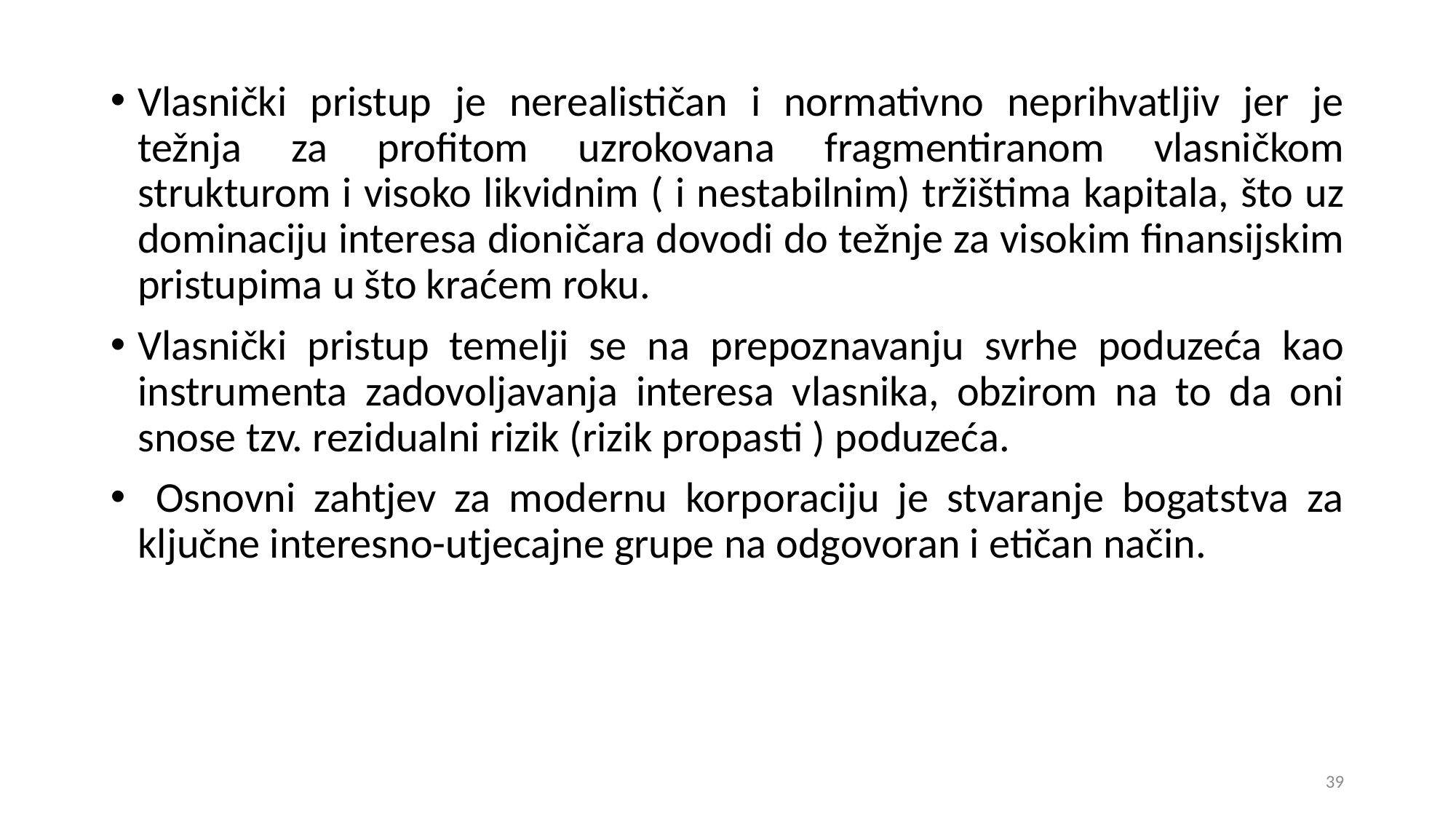

Vlasnički pristup je nerealističan i normativno neprihvatljiv jer je težnja za profitom uzrokovana fragmentiranom vlasničkom strukturom i visoko likvidnim ( i nestabilnim) tržištima kapitala, što uz dominaciju interesa dioničara dovodi do težnje za visokim finansijskim pristupima u što kraćem roku.
Vlasnički pristup temelji se na prepoznavanju svrhe poduzeća kao instrumenta zadovoljavanja interesa vlasnika, obzirom na to da oni snose tzv. rezidualni rizik (rizik propasti ) poduzeća.
 Osnovni zahtjev za modernu korporaciju je stvaranje bogatstva za ključne interesno-utjecajne grupe na odgovoran i etičan način.

39